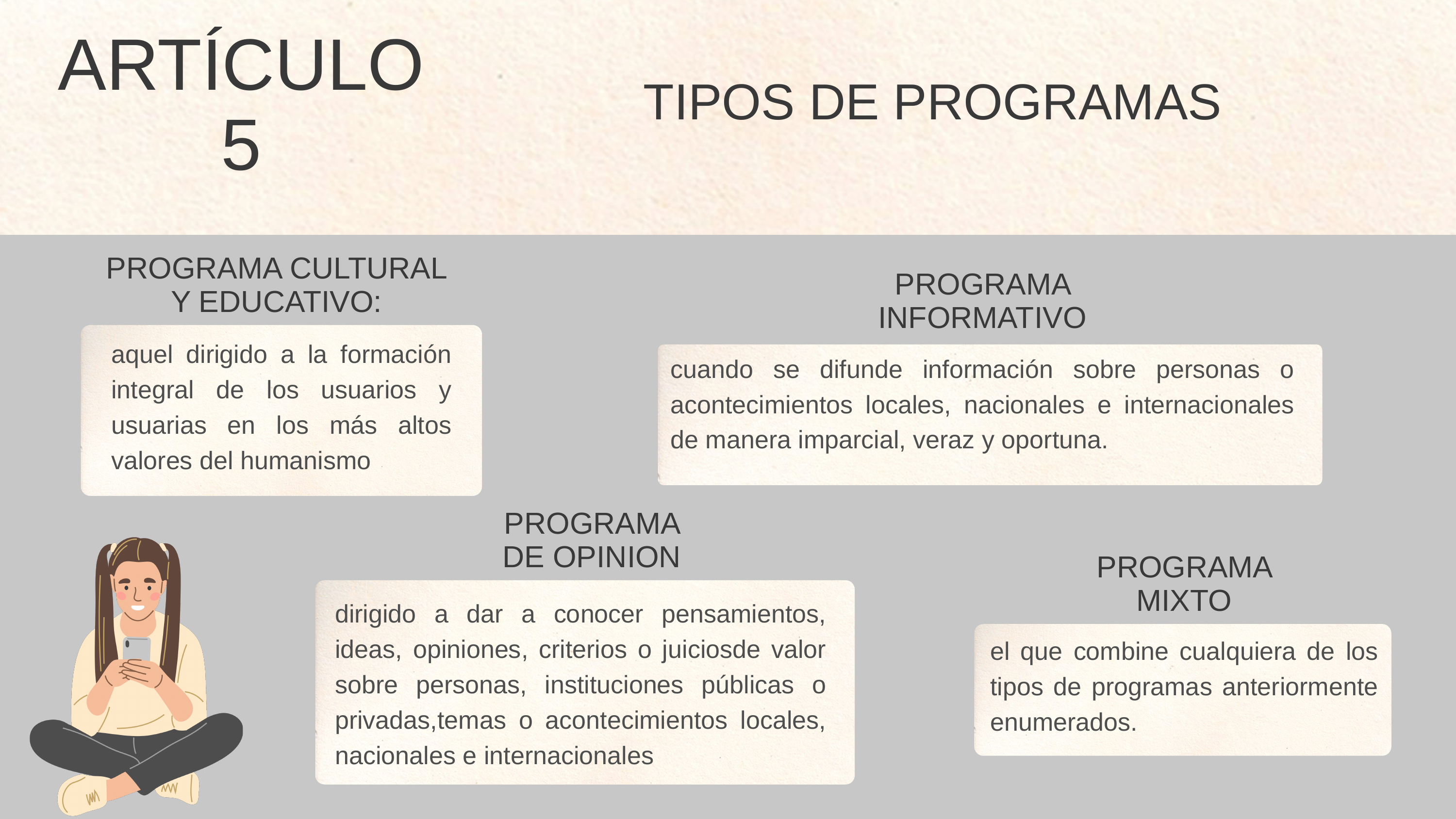

ARTÍCULO 5
TIPOS DE PROGRAMAS

PROGRAMA CULTURAL Y EDUCATIVO:
PROGRAMA INFORMATIVO

aquel dirigido a la formación integral de los usuarios y usuarias en los más altos valores del humanismo

cuando se difunde información sobre personas o acontecimientos locales, nacionales e internacionales de manera imparcial, veraz y oportuna.

PROGRAMA DE OPINION

PROGRAMA MIXTO

dirigido a dar a conocer pensamientos, ideas, opiniones, criterios o juiciosde valor sobre personas, instituciones públicas o privadas,temas o acontecimientos locales, nacionales e internacionales

el que combine cualquiera de los tipos de programas anteriormente enumerados.